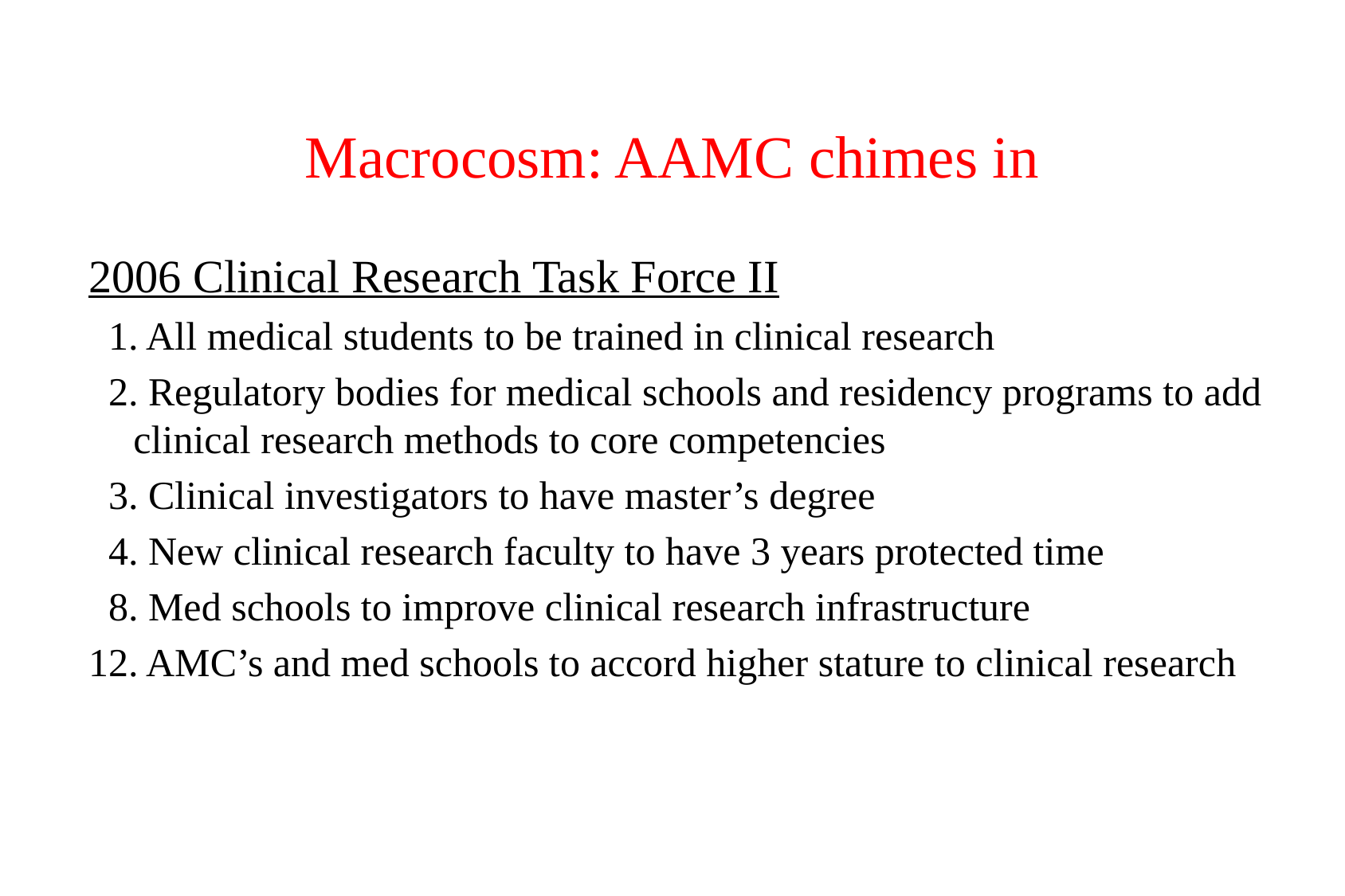

# Macrocosm: AAMC chimes in
2006 Clinical Research Task Force II
  1. All medical students to be trained in clinical research
  2. Regulatory bodies for medical schools and residency programs to add clinical research methods to core competencies
  3. Clinical investigators to have master’s degree
  4. New clinical research faculty to have 3 years protected time
  8. Med schools to improve clinical research infrastructure
12. AMC’s and med schools to accord higher stature to clinical research